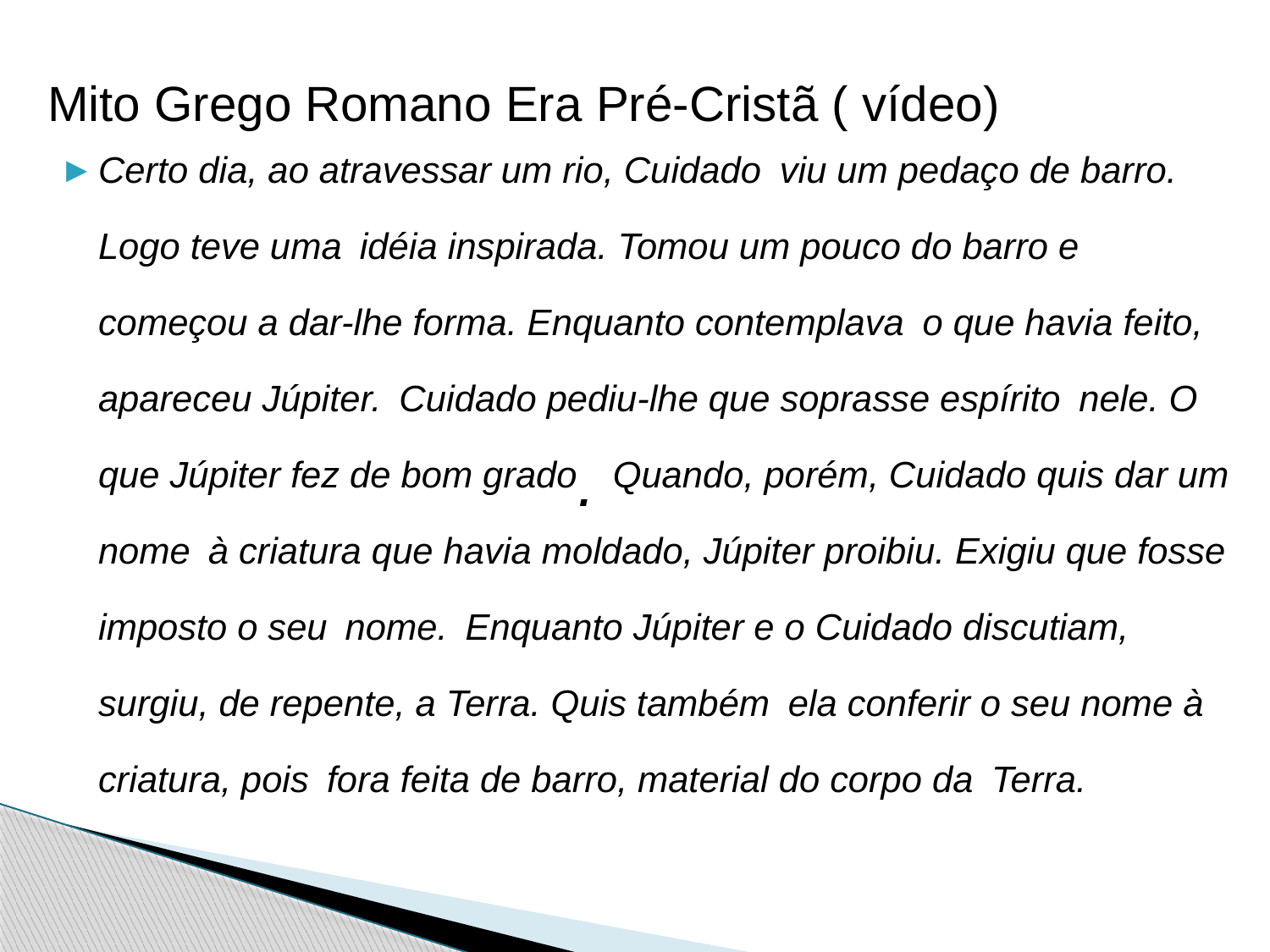

Mito Grego Romano Era Pré-Cristã ( vídeo)
Certo dia, ao atravessar um rio, Cuidado viu um pedaço de barro. Logo teve uma idéia inspirada. Tomou um pouco do barro e começou a dar-lhe forma. Enquanto contemplava o que havia feito, apareceu Júpiter. Cuidado pediu-lhe que soprasse espírito nele. O que Júpiter fez de bom grado. Quando, porém, Cuidado quis dar um nome à criatura que havia moldado, Júpiter proibiu. Exigiu que fosse imposto o seu nome. Enquanto Júpiter e o Cuidado discutiam, surgiu, de repente, a Terra. Quis também ela conferir o seu nome à criatura, pois fora feita de barro, material do corpo da Terra.